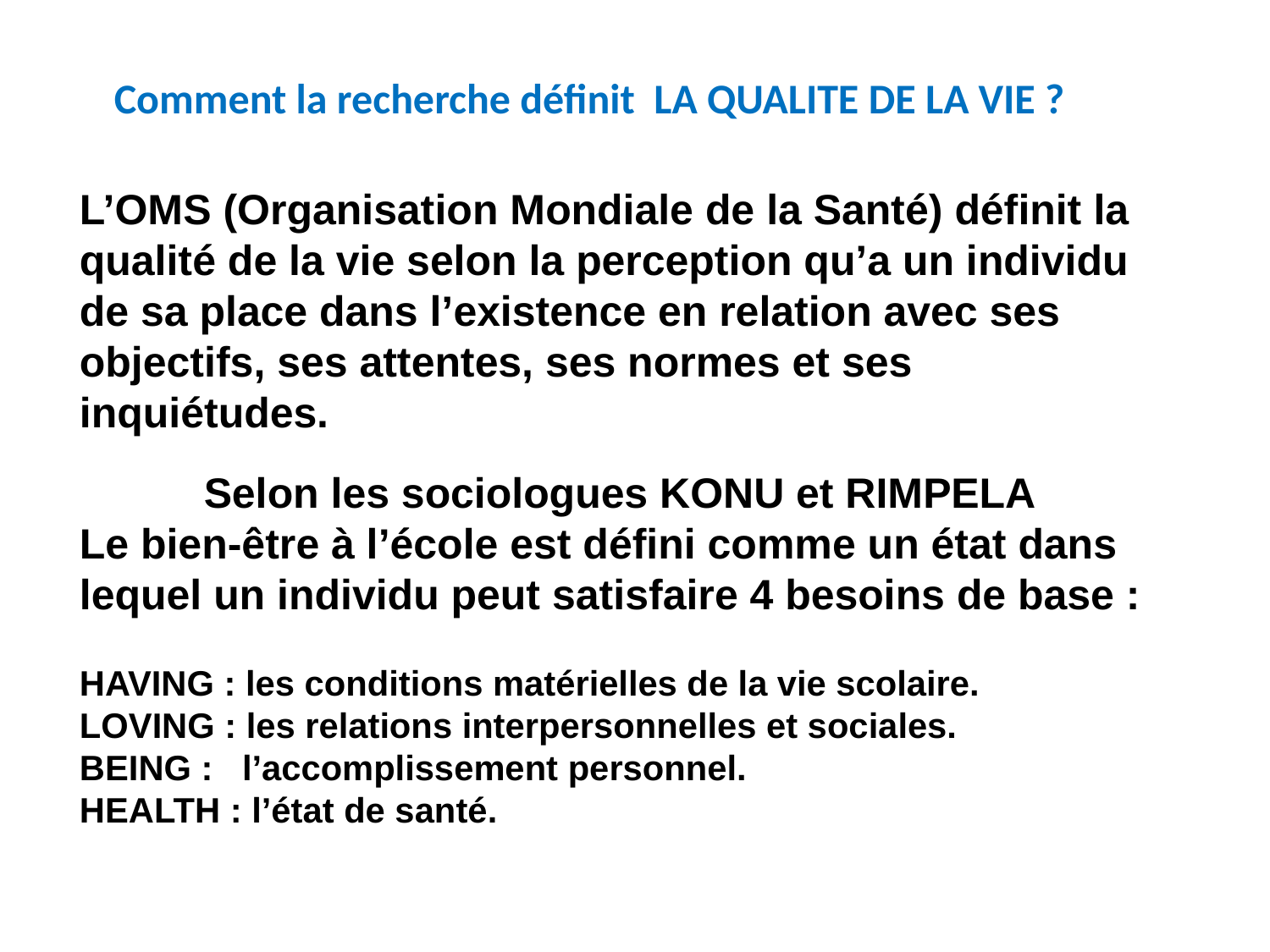

Comment la recherche définit  LA QUALITE DE LA VIE ?
L’OMS (Organisation Mondiale de la Santé) définit la qualité de la vie selon la perception qu’a un individu de sa place dans l’existence en relation avec ses objectifs, ses attentes, ses normes et ses  inquiétudes.

              Selon les sociologues KONU et RIMPELA
Le bien-être à l’école est défini comme un état dans
lequel un individu peut satisfaire 4 besoins de base :

HAVING : les conditions matérielles de la vie scolaire.
LOVING : les relations interpersonnelles et sociales.
BEING :   l’accomplissement personnel.
HEALTH : l’état de santé.